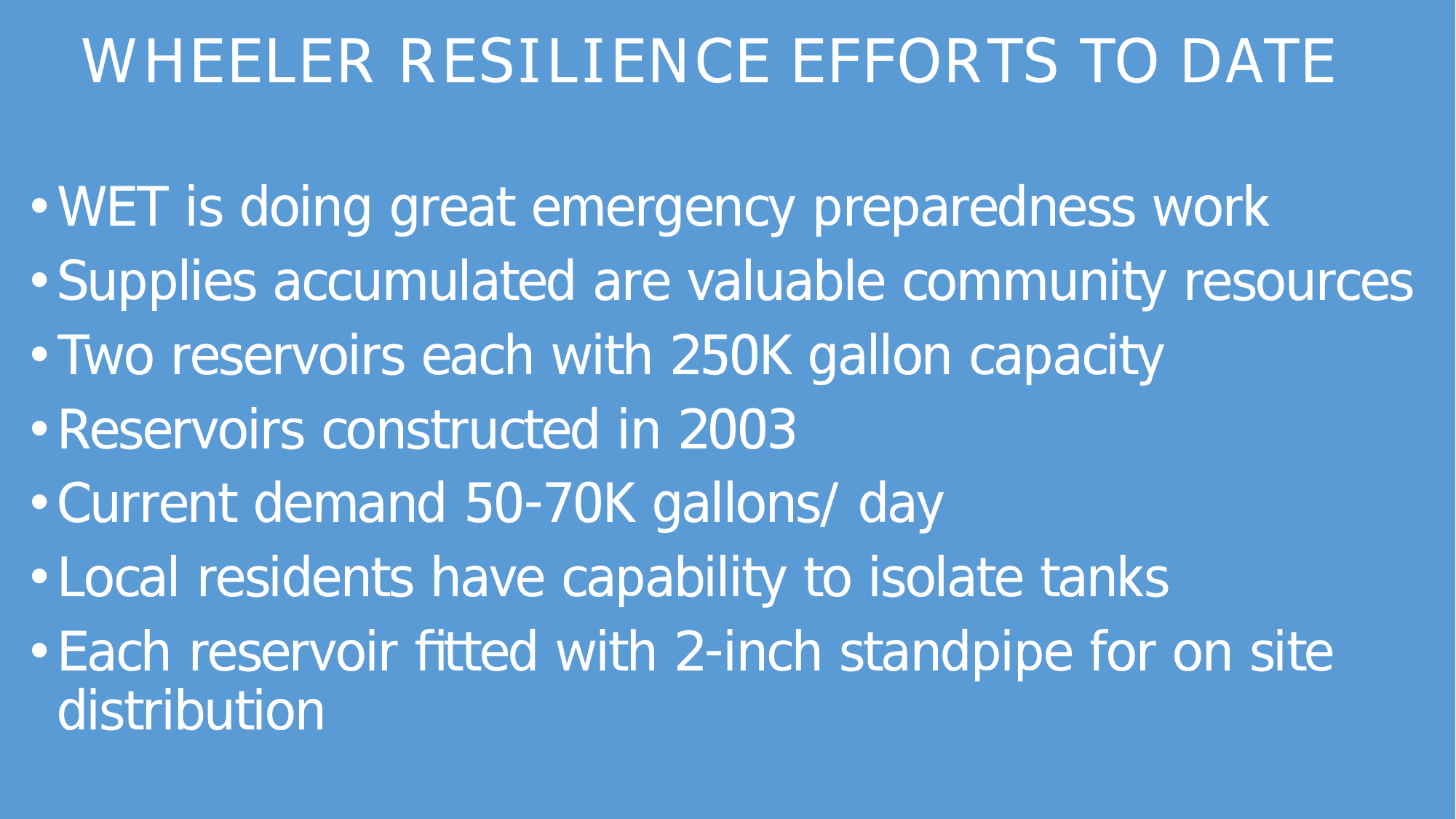

# WHEELER RESILIENCE EFFORTS TO DATE
WET is doing great emergency preparedness work
Supplies accumulated are valuable community resources
Two reservoirs each with 250K gallon capacity
Reservoirs constructed in 2003
Current demand 50-70K gallons/ day
Local residents have capability to isolate tanks
Each reservoir fitted with 2-inch standpipe for on site distribution